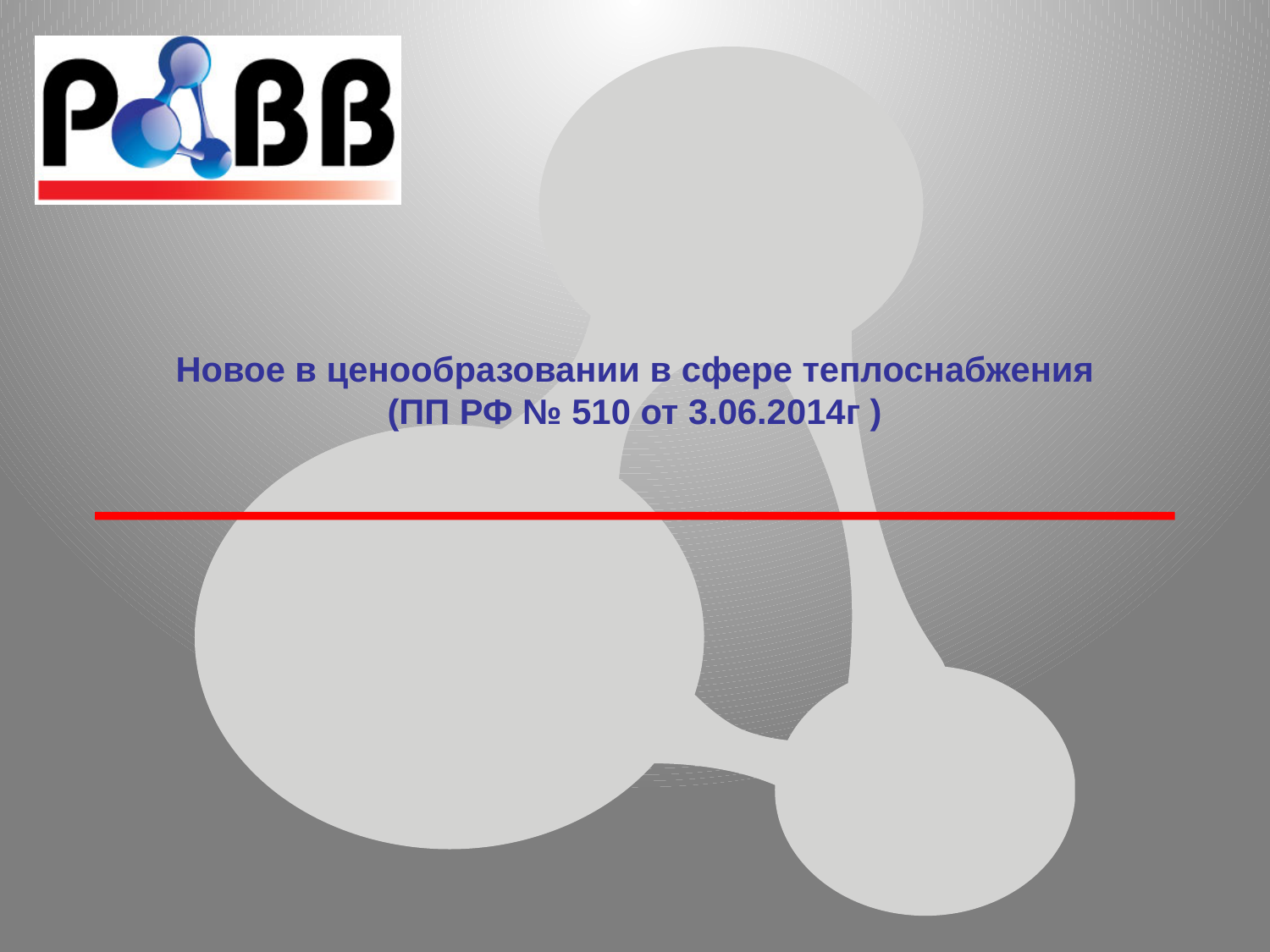

# Новое в ценообразовании в сфере теплоснабжения (ПП РФ № 510 от 3.06.2014г )